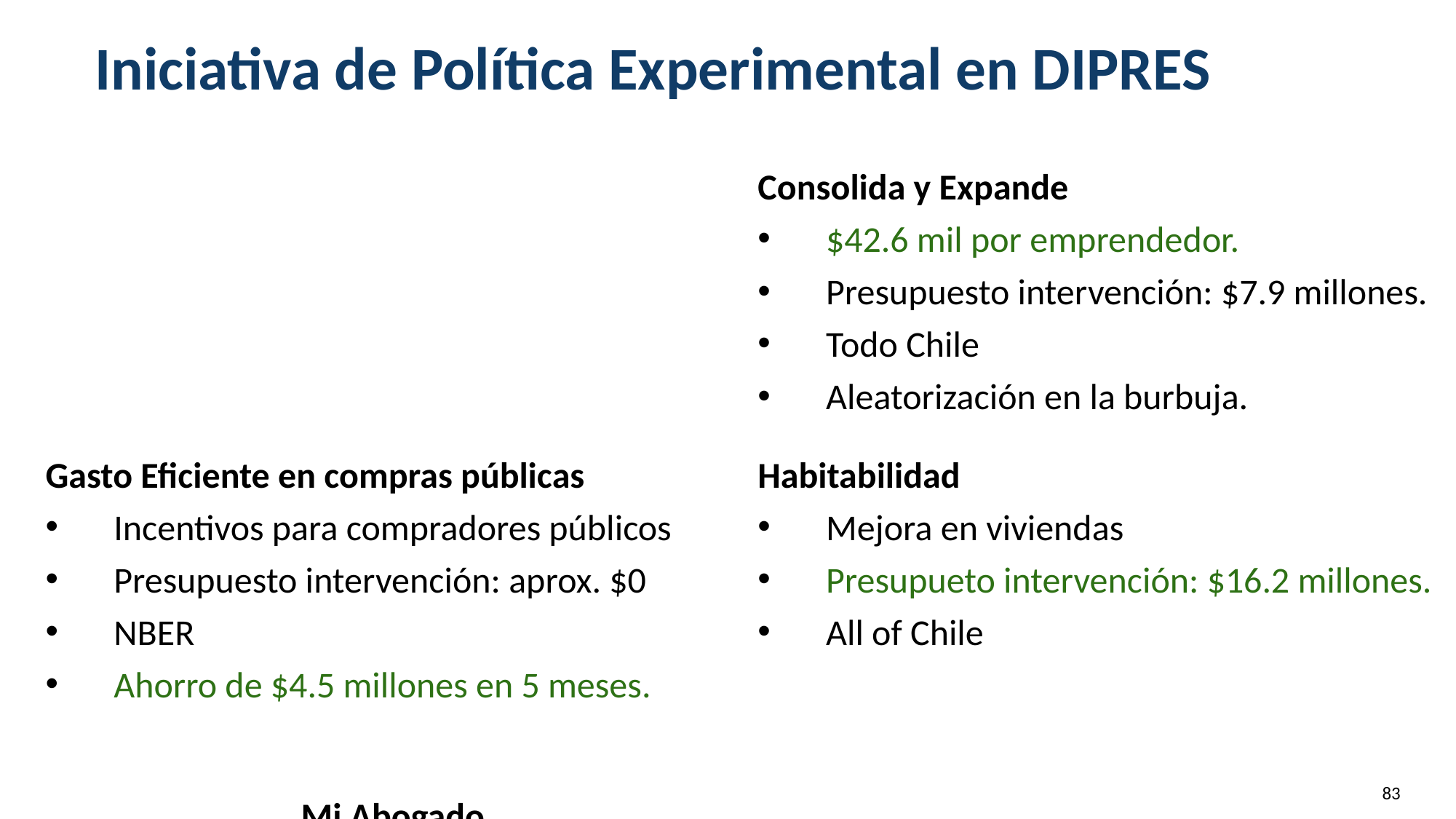

Iniciativa de Política Experimental en DIPRES
Consolida y Expande
$42.6 mil por emprendedor.
Presupuesto intervención: $7.9 millones.
Todo Chile
Aleatorización en la burbuja.
Gasto Eficiente en compras públicas
Incentivos para compradores públicos
Presupuesto intervención: aprox. $0
NBER
Ahorro de $4.5 millones en 5 meses.

Habitabilidad
Mejora en viviendas
Presupueto intervención: $16.2 millones.
All of Chile

83
Mi Abogado
Abogados para niños en residencia
Presupuesto intervención: $24.5 millones.
4 regiones.
R&R in American Economic Review.